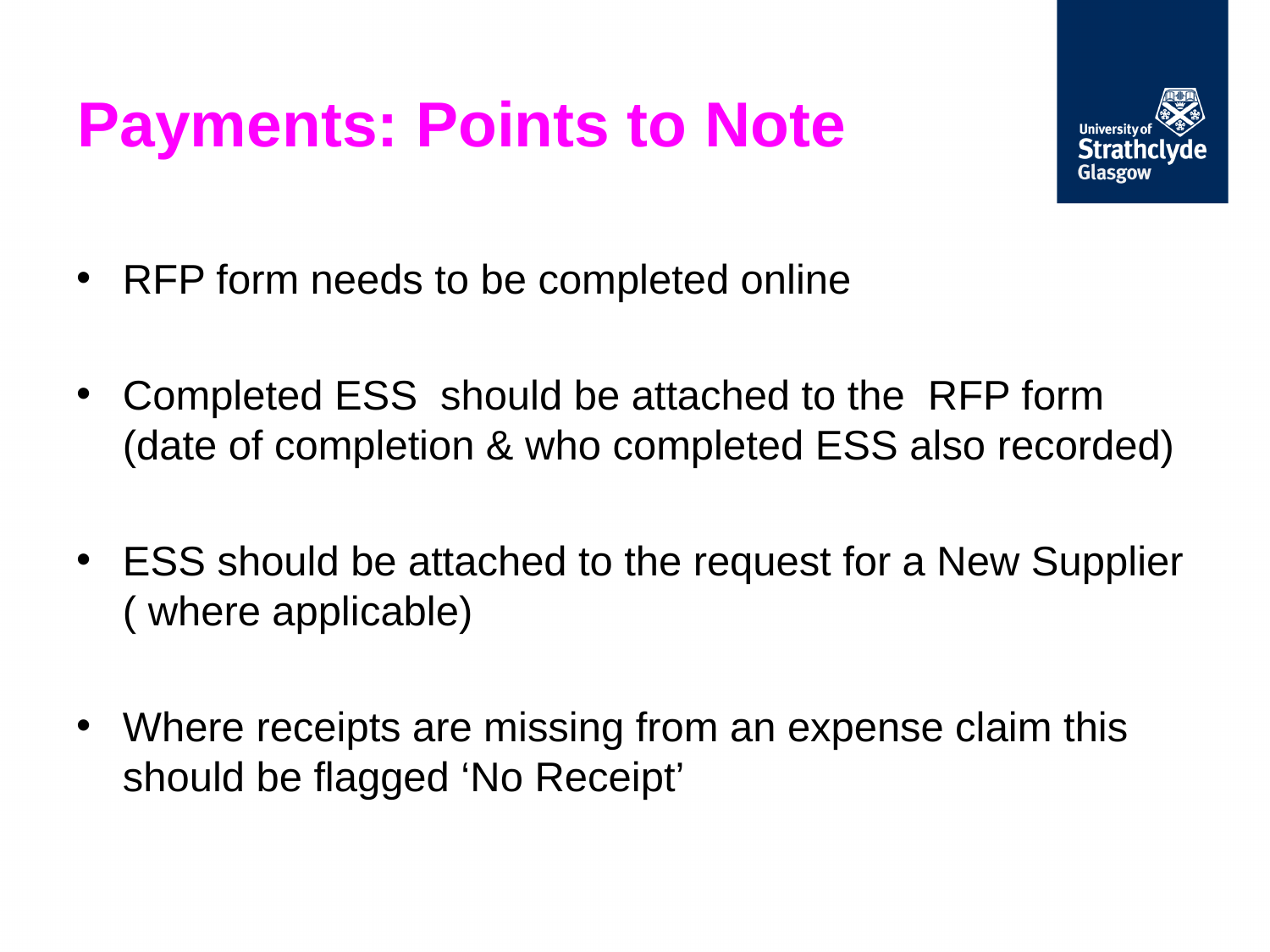

# Payments: Points to Note
RFP form needs to be completed online

Completed ESS  should be attached to the  RFP form     (date of completion & who completed ESS also recorded)

ESS should be attached to the request for a New Supplier ( where applicable)

Where receipts are missing from an expense claim this should be flagged ‘No Receipt’